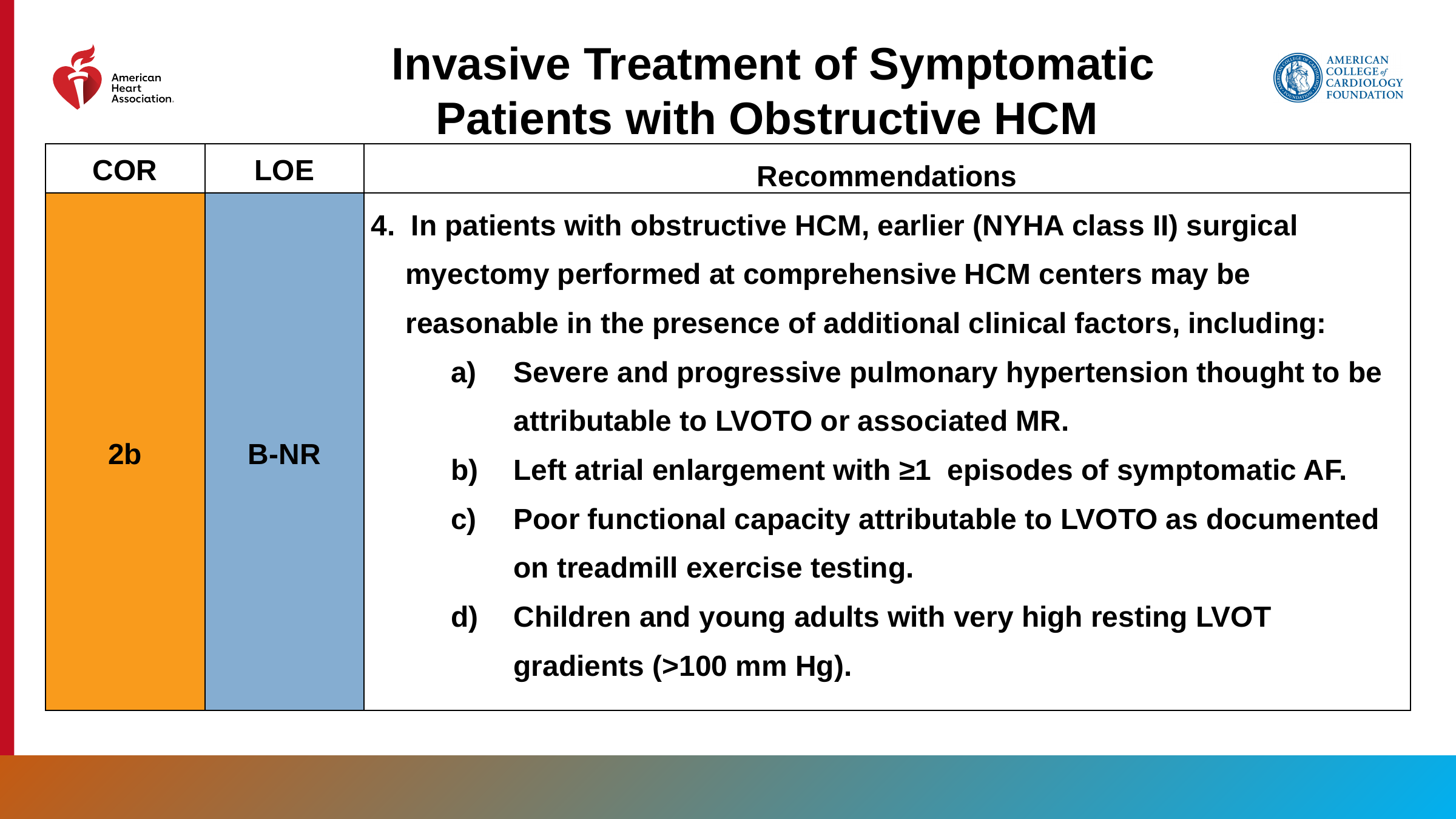

Invasive Treatment of Symptomatic Patients with Obstructive HCM
| COR | LOE | Recommendations |
| --- | --- | --- |
| 2b | B-NR | 4. In patients with obstructive HCM, earlier (NYHA class II) surgical myectomy performed at comprehensive HCM centers may be reasonable in the presence of additional clinical factors, including: Severe and progressive pulmonary hypertension thought to be attributable to LVOTO or associated MR. Left atrial enlargement with ≥1 episodes of symptomatic AF. Poor functional capacity attributable to LVOTO as documented on treadmill exercise testing. Children and young adults with very high resting LVOT gradients (>100 mm Hg). |
72